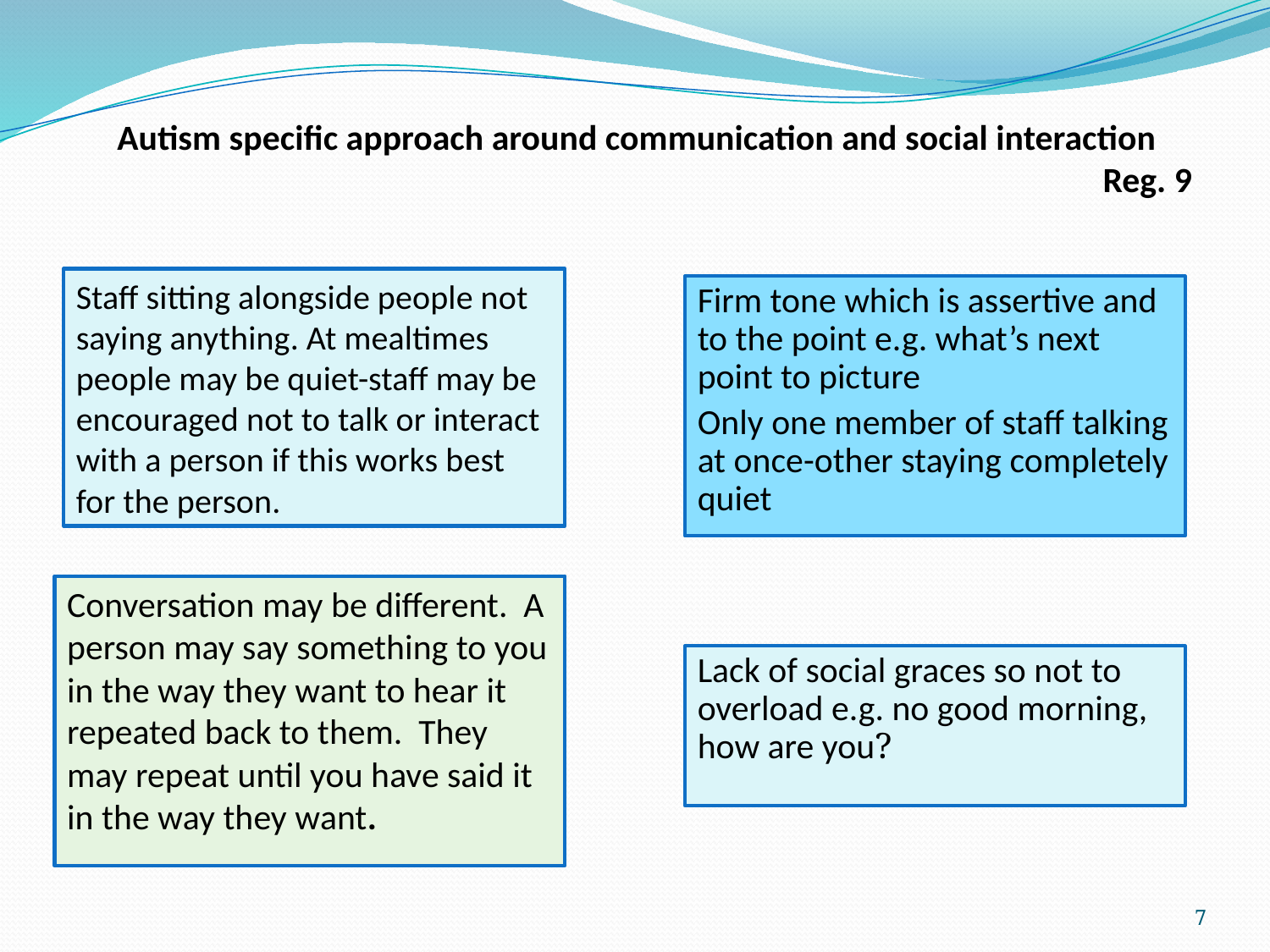

Autism specific approach around communication and social interaction
                                                                                                                               Reg. 9
Staff sitting alongside people not saying anything. At mealtimes people may be quiet-staff may be encouraged not to talk or interact with a person if this works best for the person.
Firm tone which is assertive and to the point e.g. what’s next point to picture
Only one member of staff talking at once-other staying completely quiet

Conversation may be different.  A person may say something to you in the way they want to hear it repeated back to them.  They may repeat until you have said it in the way they want.
Lack of social graces so not to overload e.g. no good morning, how are you?
7